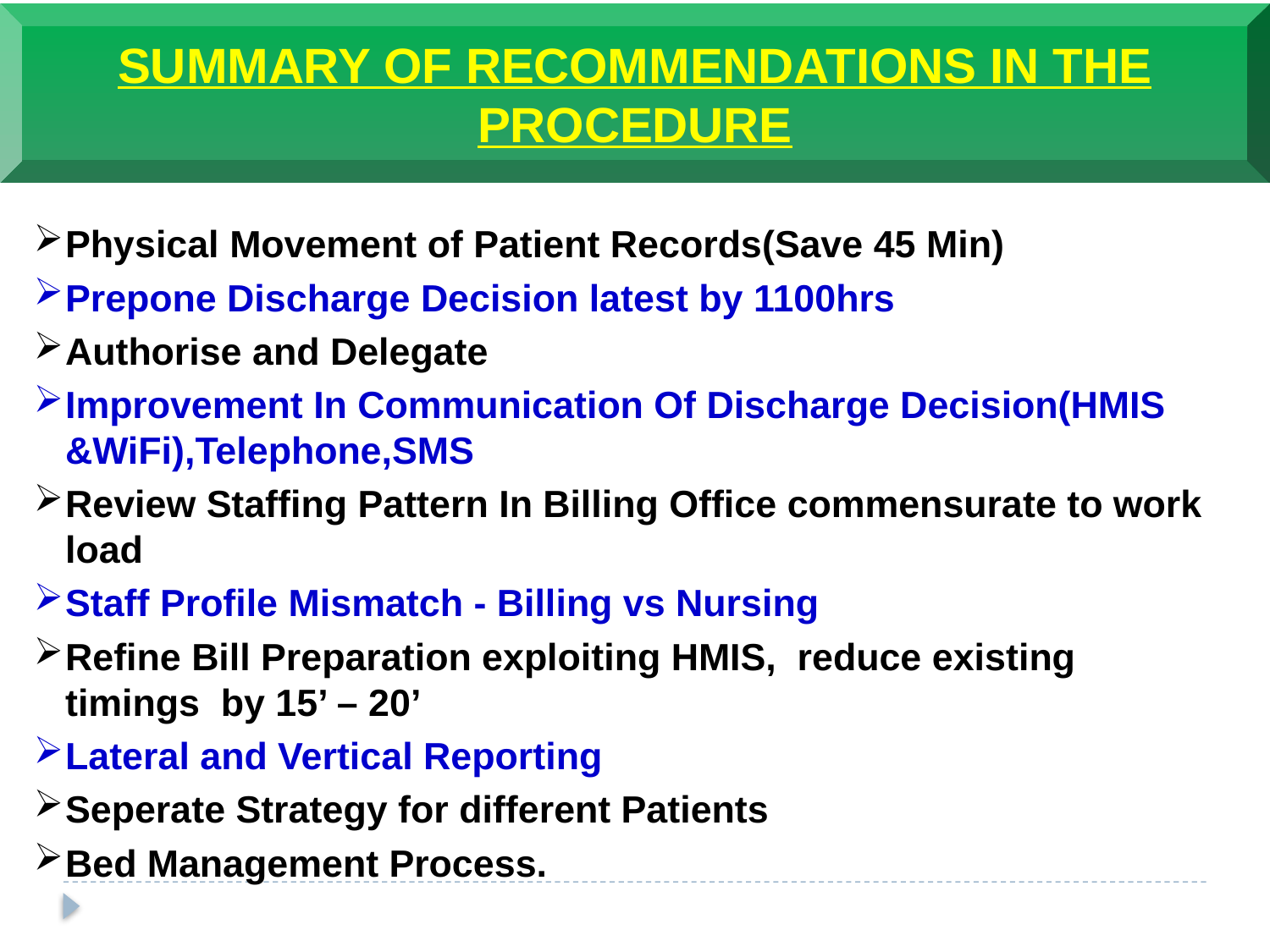

SUMMARY OF RECOMMENDATIONS IN THE PROCEDURE
Physical Movement of Patient Records(Save 45 Min)
Prepone Discharge Decision latest by 1100hrs
Authorise and Delegate
Improvement In Communication Of Discharge Decision(HMIS &WiFi),Telephone,SMS
Review Staffing Pattern In Billing Office commensurate to work load
Staff Profile Mismatch - Billing vs Nursing
Refine Bill Preparation exploiting HMIS,  reduce existing timings  by 15’ – 20’
Lateral and Vertical Reporting
Seperate Strategy for different Patients
Bed Management Process.